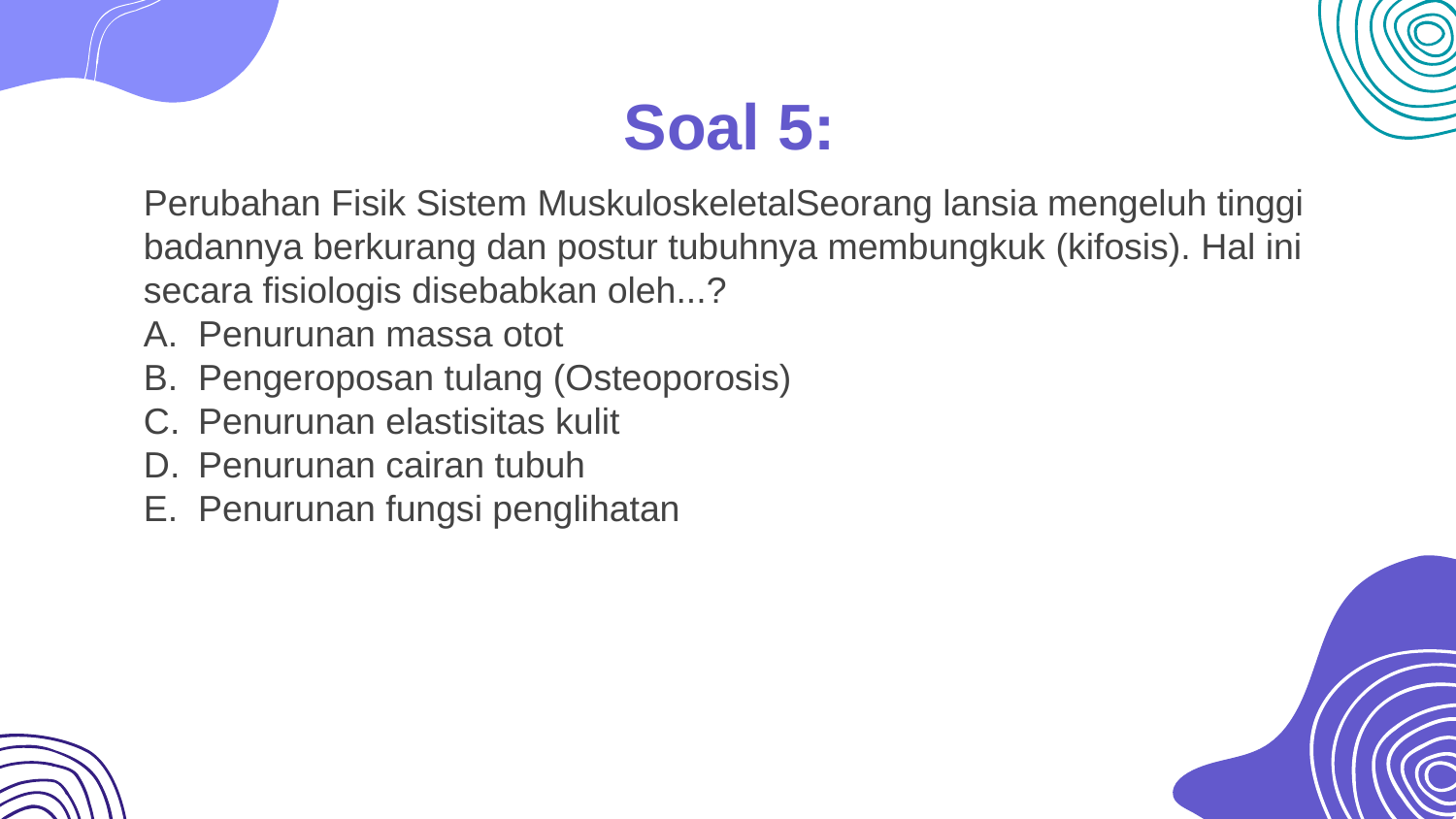

# Soal 5:
Perubahan Fisik Sistem MuskuloskeletalSeorang lansia mengeluh tinggi badannya berkurang dan postur tubuhnya membungkuk (kifosis). Hal ini secara fisiologis disebabkan oleh...?
Penurunan massa otot
Pengeroposan tulang (Osteoporosis)
Penurunan elastisitas kulit
Penurunan cairan tubuh
Penurunan fungsi penglihatan